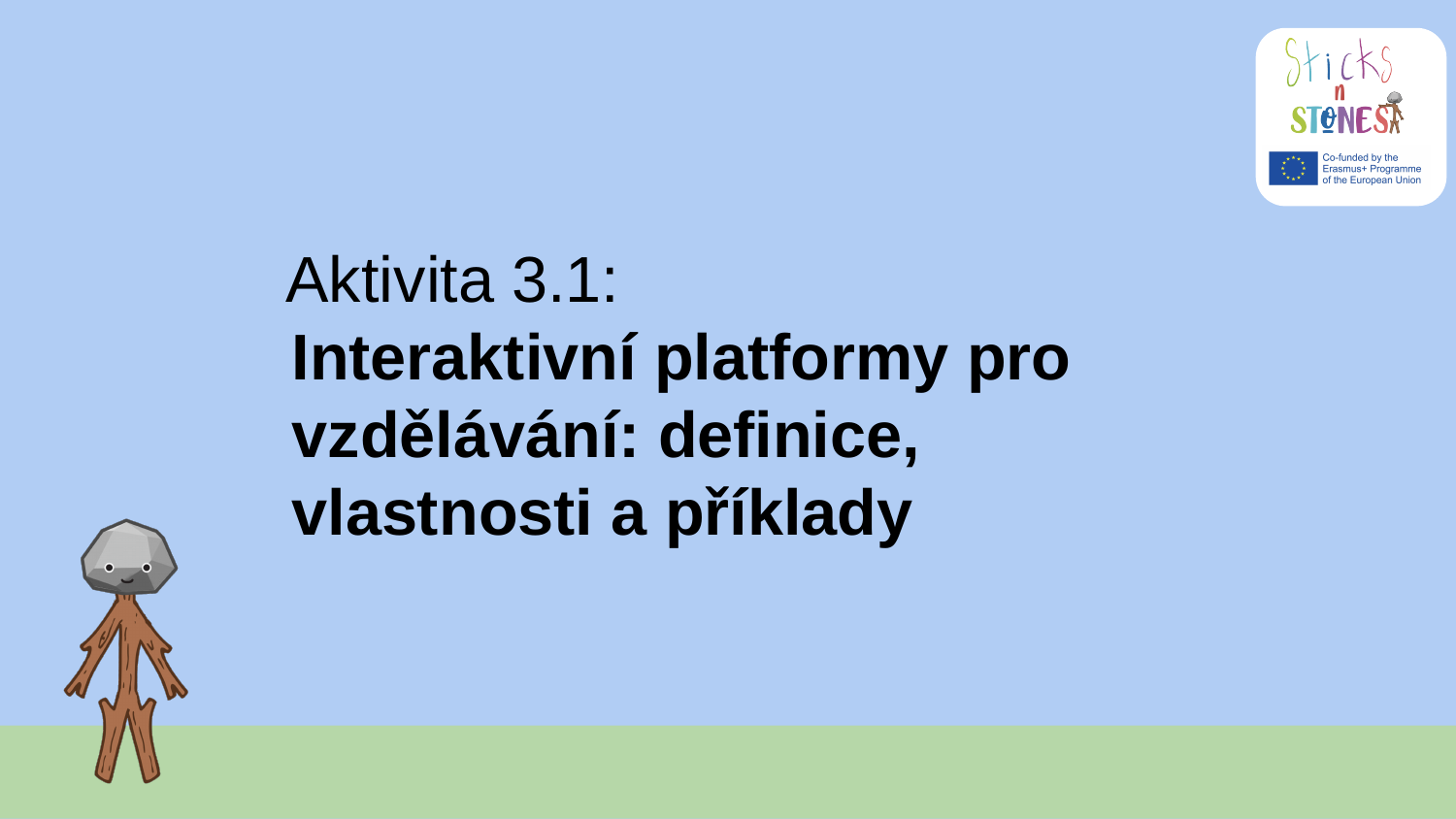

Aktivita 3.1:
Interaktivní platformy pro vzdělávání: definice, vlastnosti a příklady